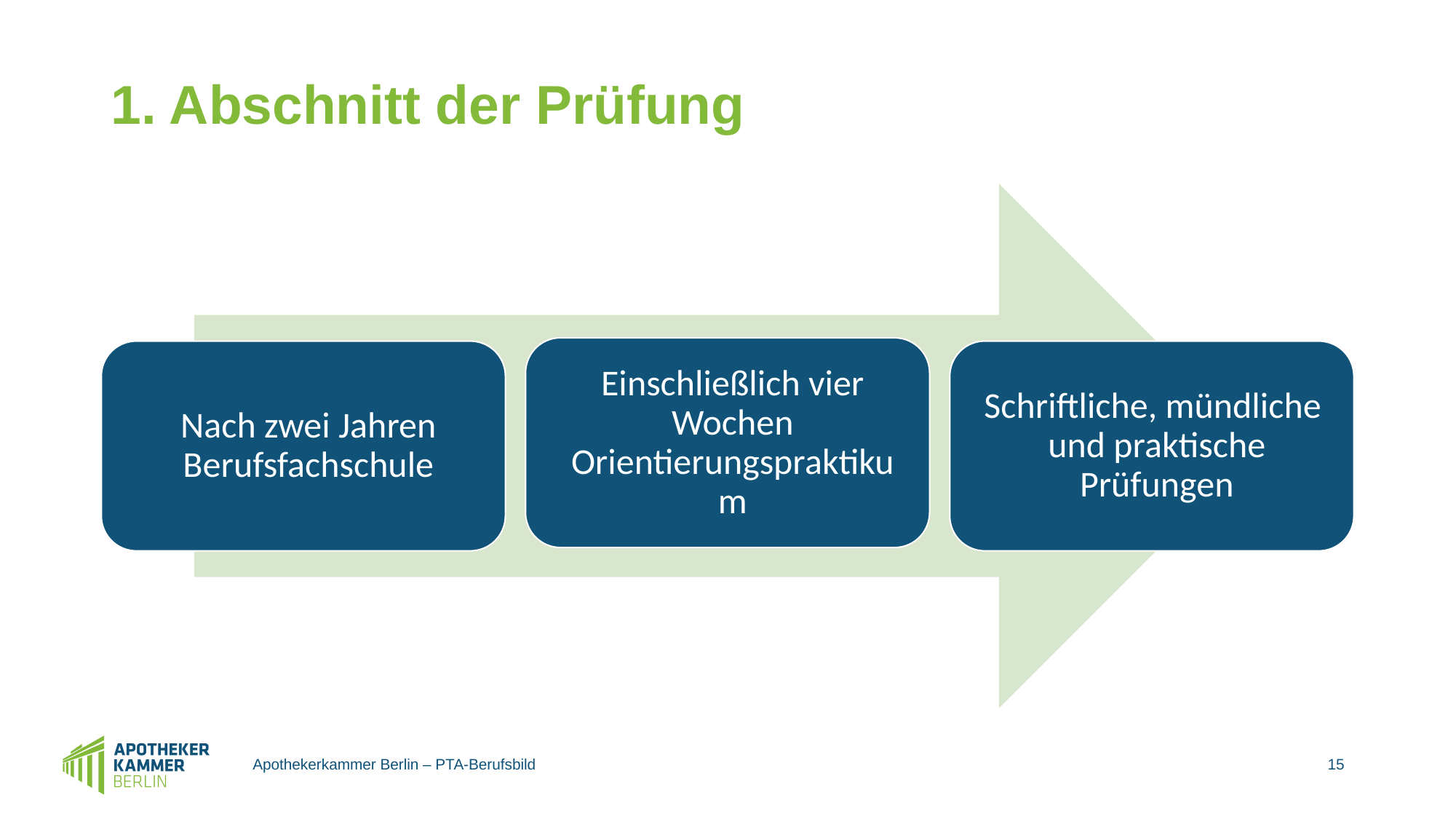

# 1. Abschnitt der Prüfung
Nach zwei Jahren Berufsfachschule
Einschließlich vier Wochen Orientierungspraktikum
Schriftliche, mündliche  und praktische Prüfungen
Apothekerkammer Berlin – PTA-Berufsbild
15